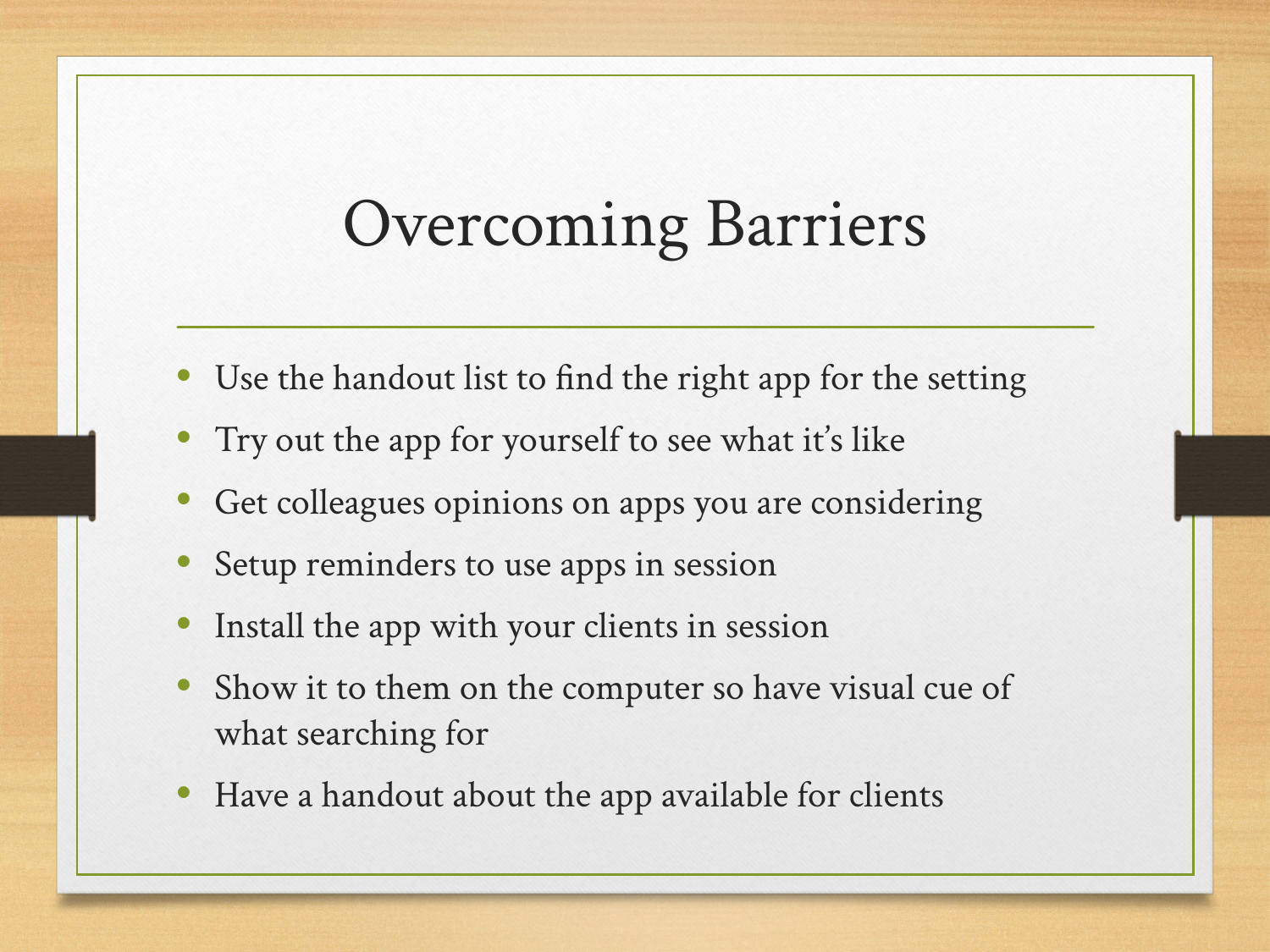

# Overcoming Barriers
Use the handout list to find the right app for the setting
Try out the app for yourself to see what it’s like
Get colleagues opinions on apps you are considering
Setup reminders to use apps in session
Install the app with your clients in session
Show it to them on the computer so have visual cue of what searching for
Have a handout about the app available for clients